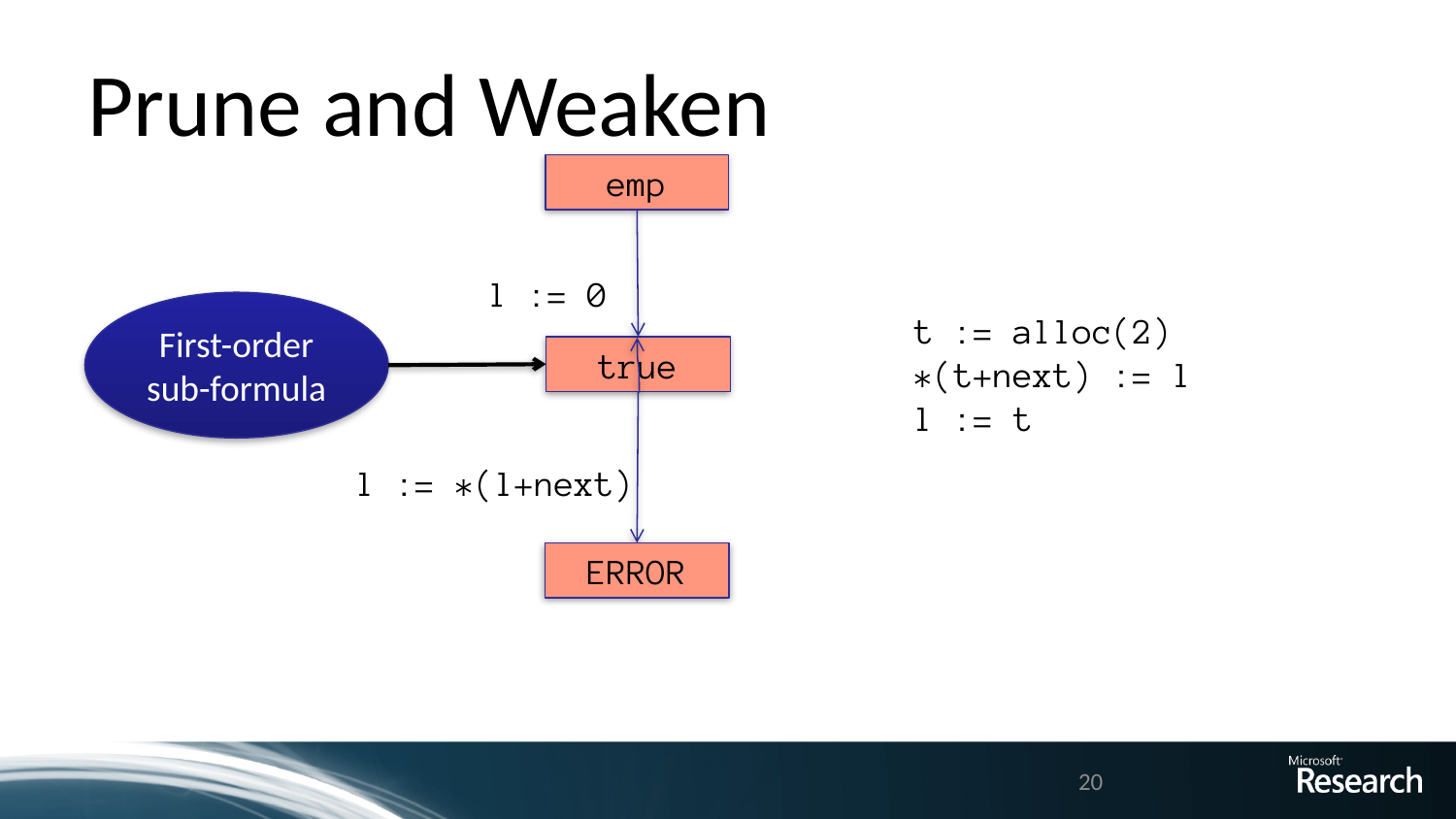

# Prune and Weaken
emp
l := 0
First-order sub-formula
t := alloc(2)
*(t+next) := l
l := t
true
l := *(l+next)
ERROR
20